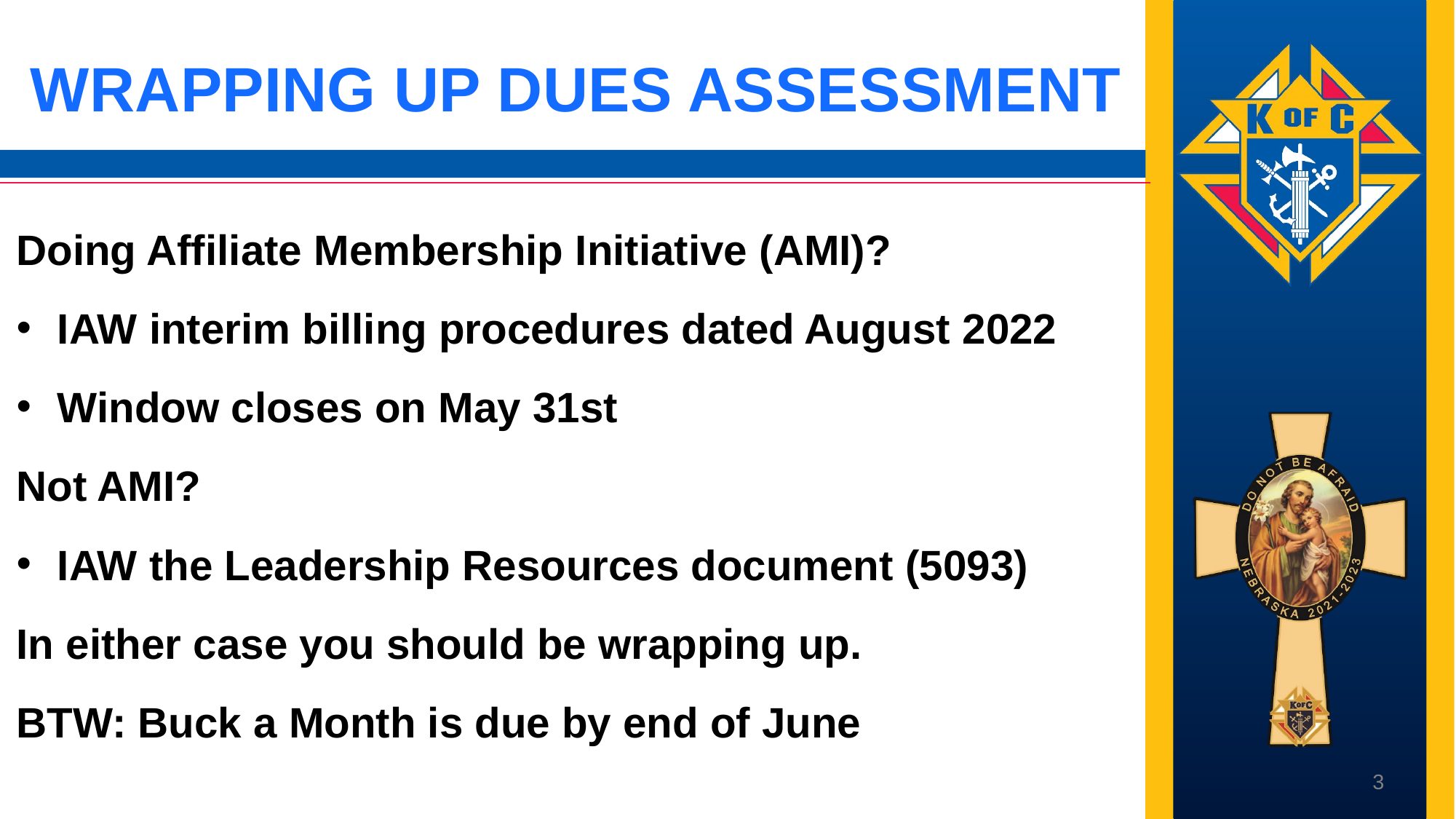

# Wrapping up Dues Assessment
Doing Affiliate Membership Initiative (AMI)?
IAW interim billing procedures dated August 2022
Window closes on May 31st
Not AMI?
IAW the Leadership Resources document (5093)
In either case you should be wrapping up.
BTW: Buck a Month is due by end of June